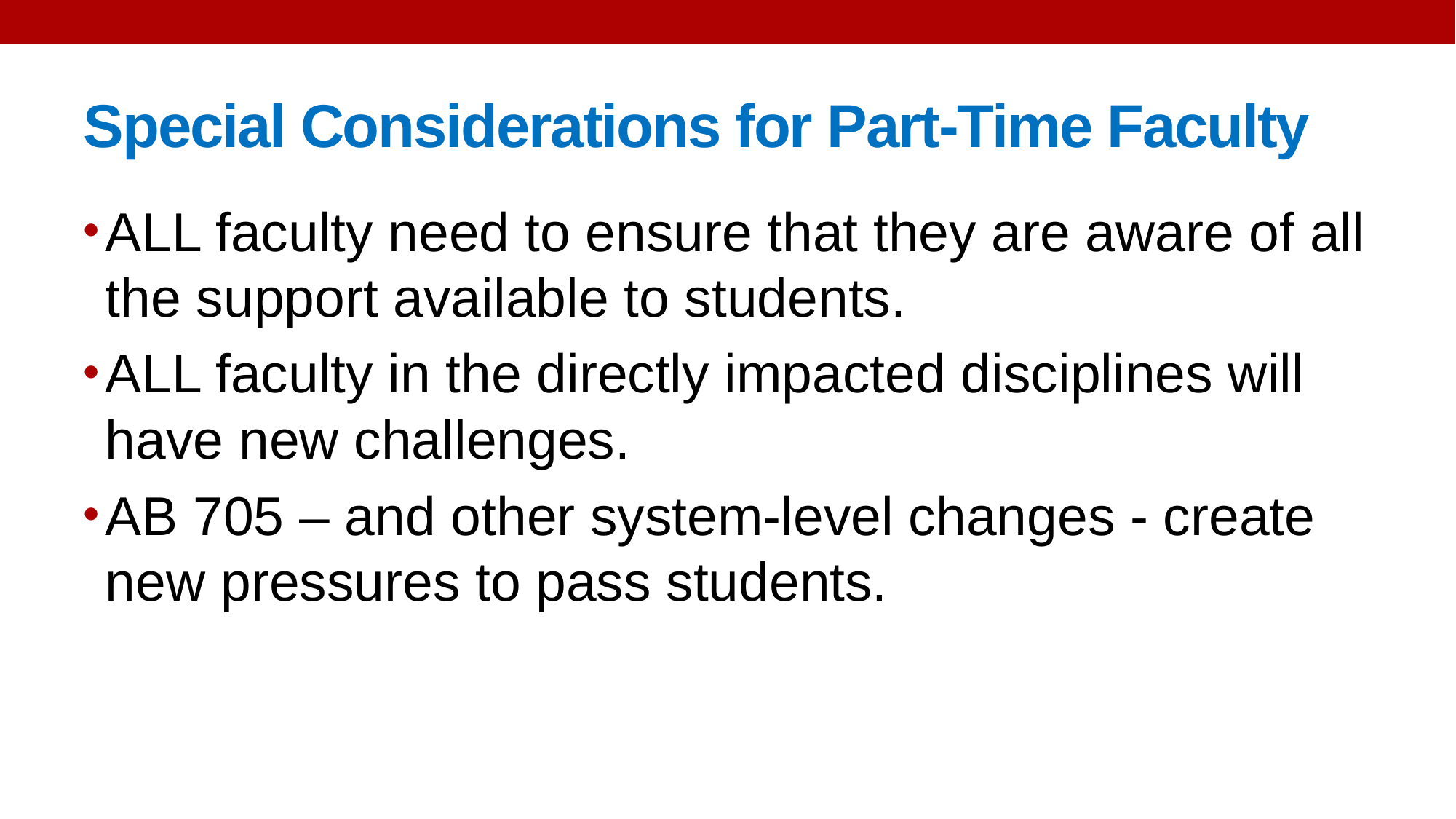

# Special Considerations for Part-Time Faculty
ALL faculty need to ensure that they are aware of all the support available to students.
ALL faculty in the directly impacted disciplines will have new challenges.
AB 705 – and other system-level changes - create new pressures to pass students.